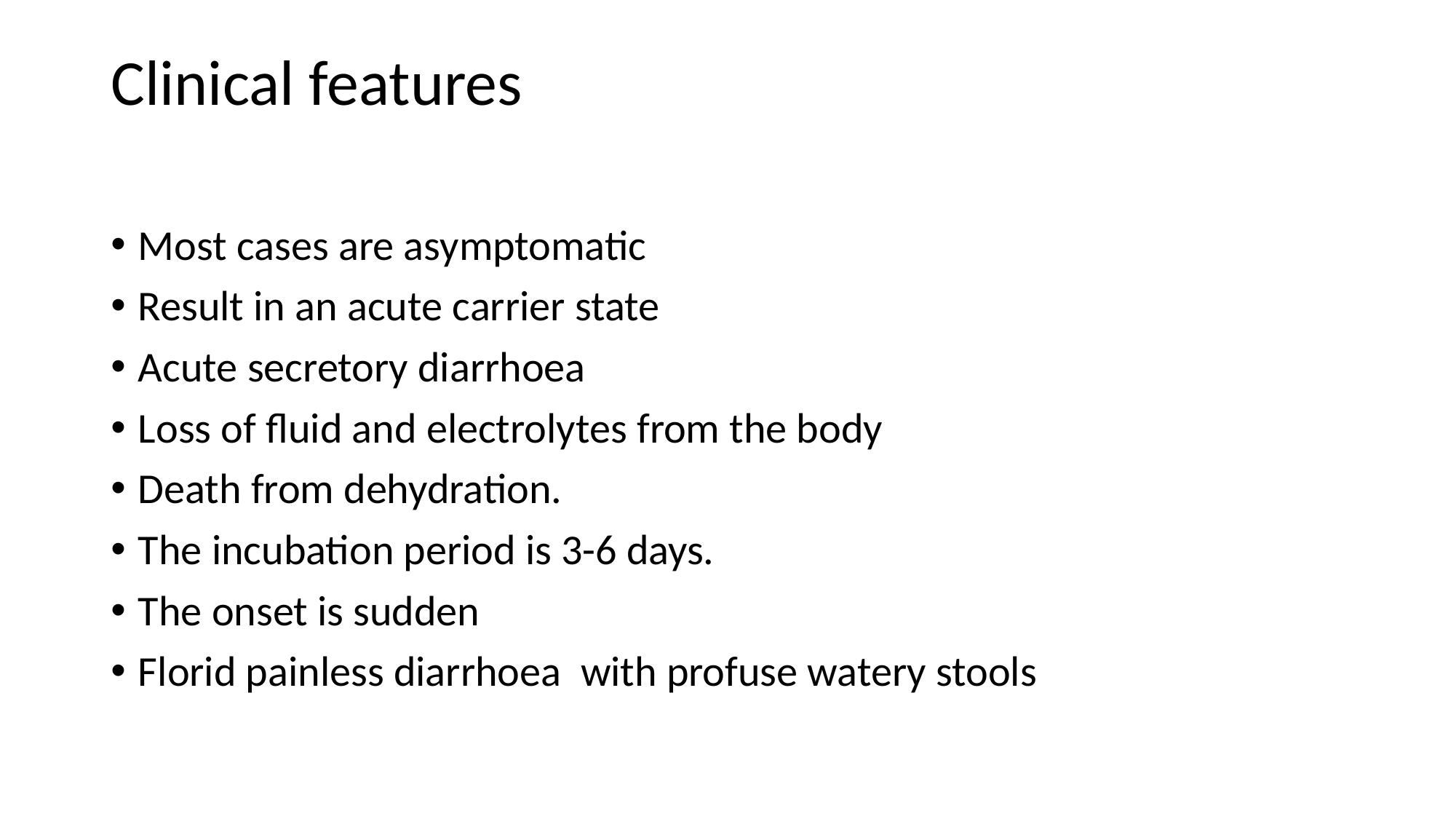

# Clinical features
Most cases are asymptomatic
Result in an acute carrier state
Acute secretory diarrhoea
Loss of fluid and electrolytes from the body
Death from dehydration.
The incubation period is 3-6 days.
The onset is sudden
Florid painless diarrhoea  with profuse watery stools